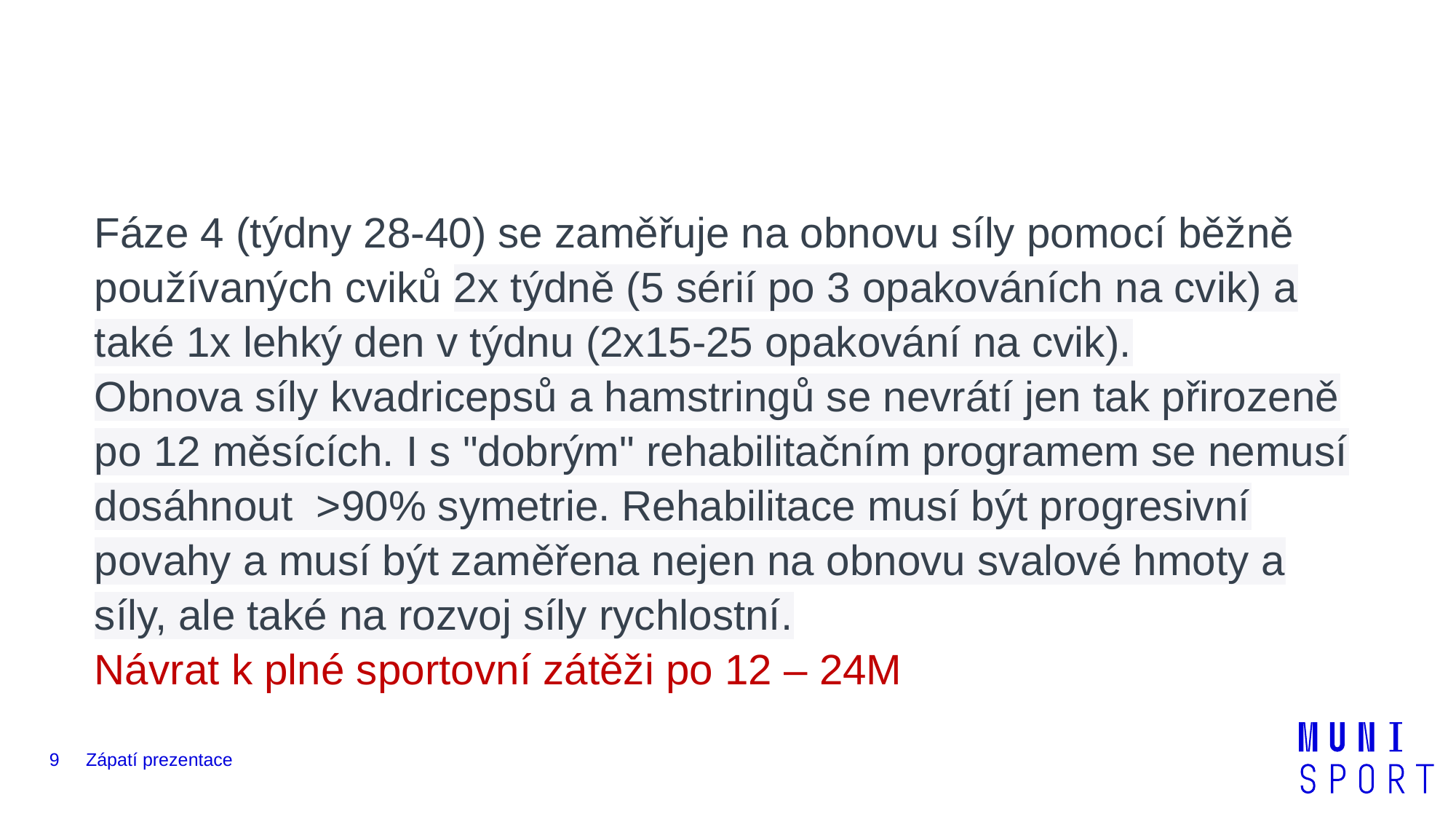

#
Fáze 4 (týdny 28-40) se zaměřuje na obnovu síly pomocí běžně používaných cviků 2x týdně (5 sérií po 3 opakováních na cvik) a také 1x lehký den v týdnu (2x15-25 opakování na cvik).
Obnova síly kvadricepsů a hamstringů se nevrátí jen tak přirozeně po 12 měsících. I s "dobrým" rehabilitačním programem se nemusí dosáhnout  >90% symetrie. Rehabilitace musí být progresivní povahy a musí být zaměřena nejen na obnovu svalové hmoty a síly, ale také na rozvoj síly rychlostní.
Návrat k plné sportovní zátěži po 12 – 24M
9
Zápatí prezentace